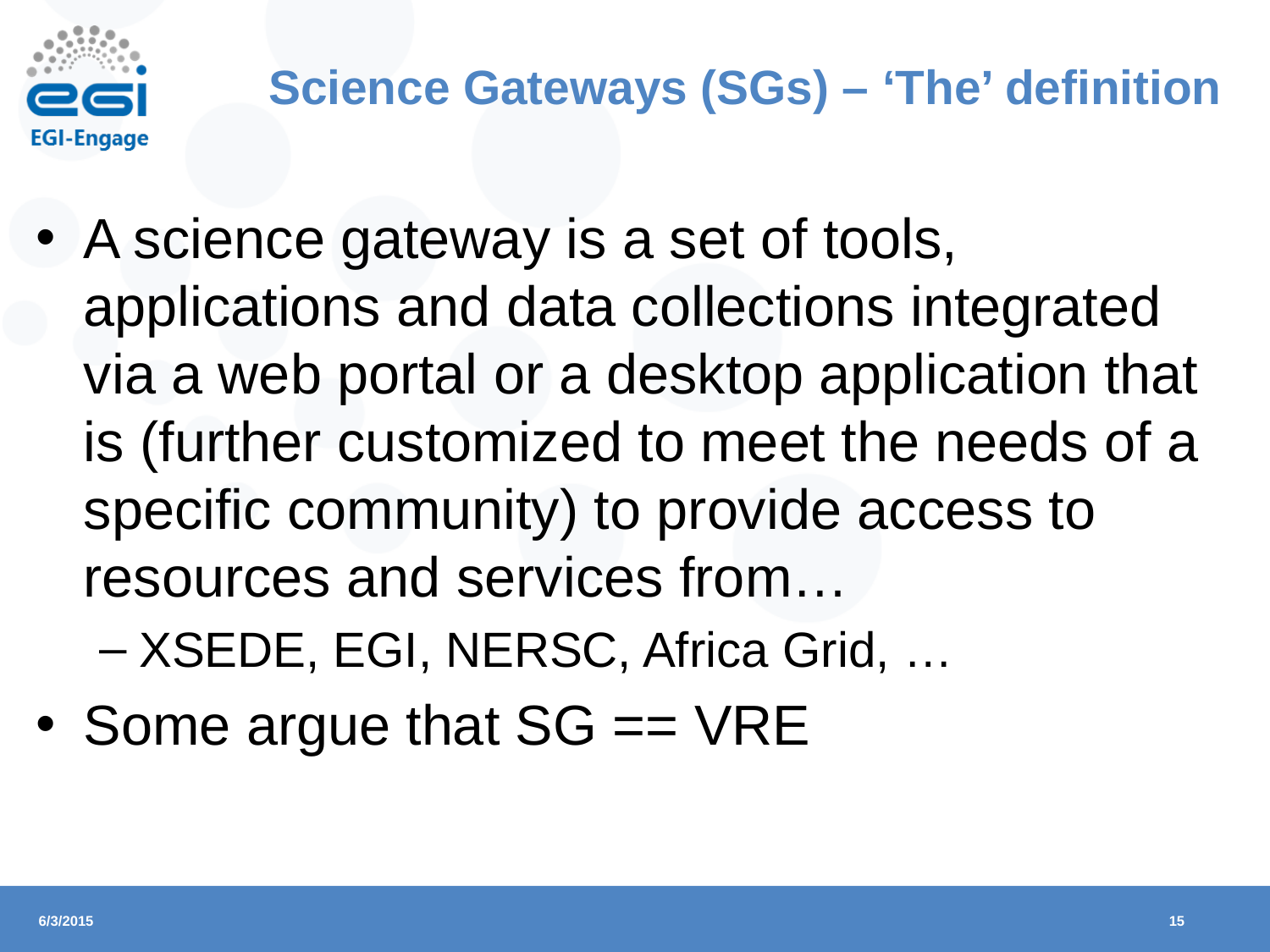

# Science Gateways (SGs) – ‘The’ definition
A science gateway is a set of tools, applications and data collections integrated via a web portal or a desktop application that is (further customized to meet the needs of a specific community) to provide access to resources and services from…
XSEDE, EGI, NERSC, Africa Grid, …
Some argue that SG == VRE